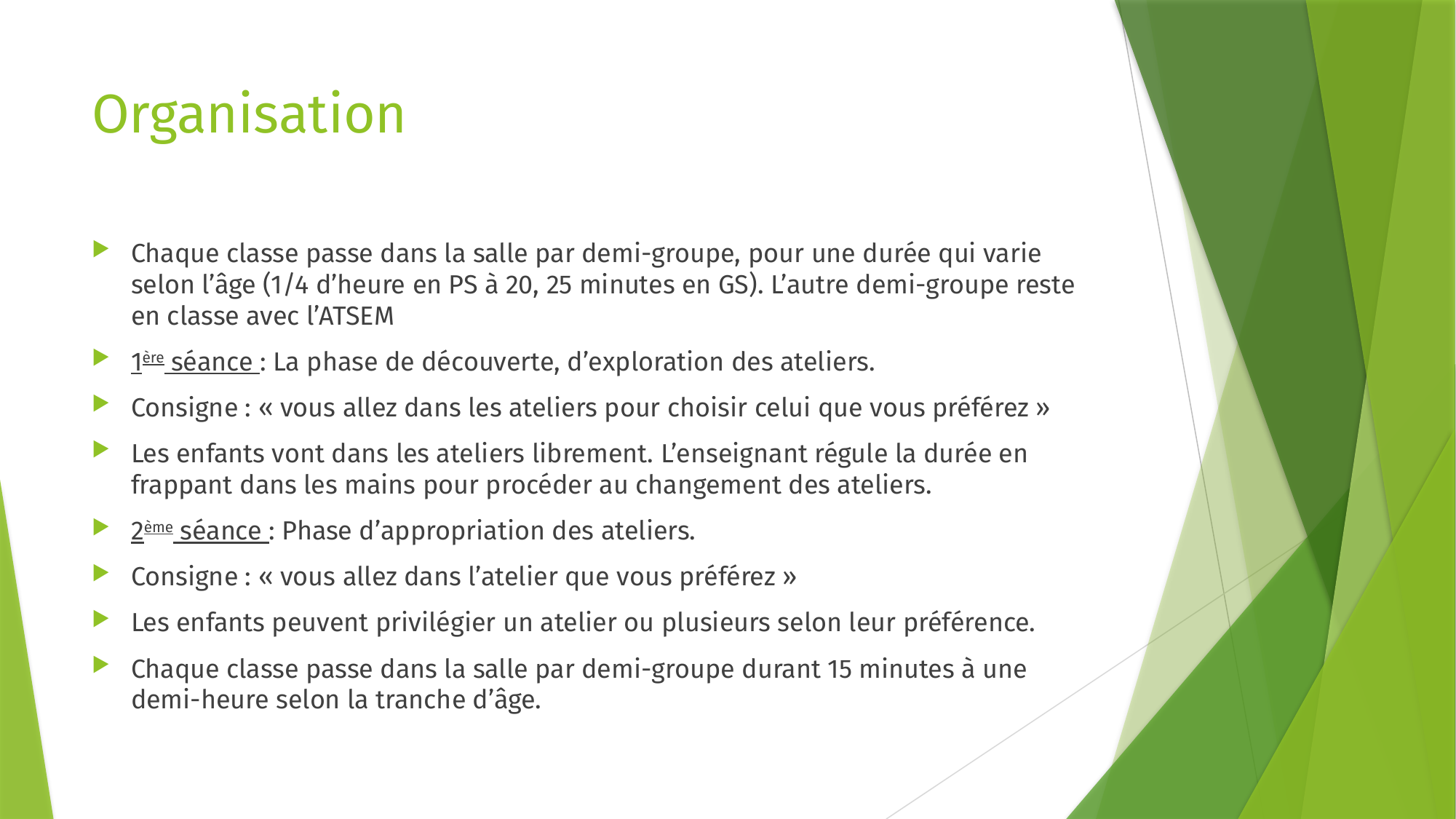

# Organisation
Chaque classe passe dans la salle par demi-groupe, pour une durée qui varie selon l’âge (1/4 d’heure en PS à 20, 25 minutes en GS). L’autre demi-groupe reste en classe avec l’ATSEM
1ère séance : La phase de découverte, d’exploration des ateliers.
Consigne : « vous allez dans les ateliers pour choisir celui que vous préférez »
Les enfants vont dans les ateliers librement. L’enseignant régule la durée en frappant dans les mains pour procéder au changement des ateliers.
2ème séance : Phase d’appropriation des ateliers.
Consigne : « vous allez dans l’atelier que vous préférez »
Les enfants peuvent privilégier un atelier ou plusieurs selon leur préférence.
Chaque classe passe dans la salle par demi-groupe durant 15 minutes à une demi-heure selon la tranche d’âge.